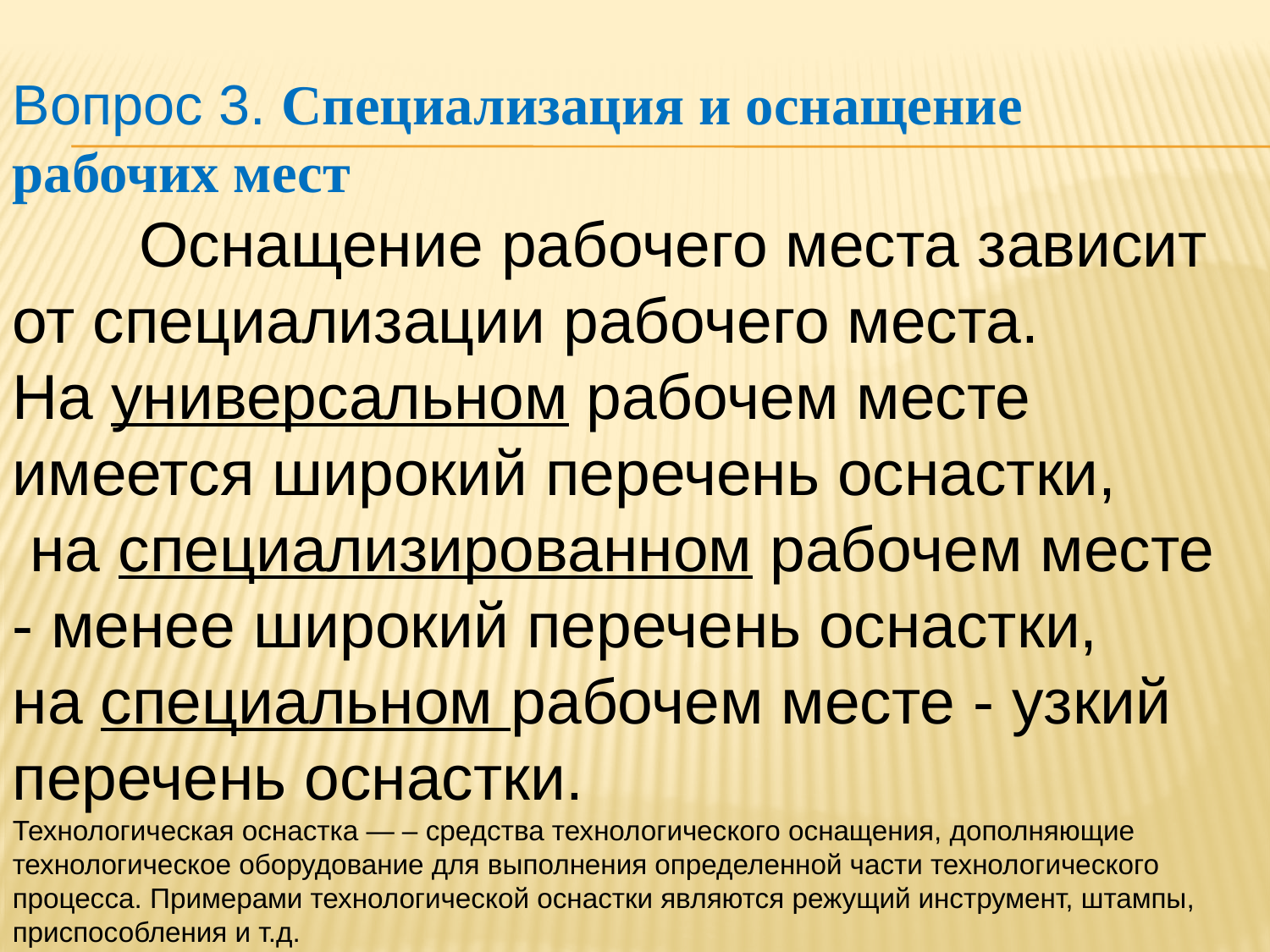

Вопрос 3. Специализация и оснащение рабочих мест
	Оснащение рабочего места зависит от специализации рабочего места.
На универсальном рабочем месте имеется широкий перечень оснастки,
 на специализированном рабочем месте - менее широкий перечень оснастки,
на специальном рабочем месте - узкий перечень оснастки.
Технологическая оснастка — – средства технологического оснащения, дополняющие технологическое оборудование для выполнения определенной части технологического процесса. Примерами технологической оснастки являются режущий инструмент, штампы, приспособления и т.д.